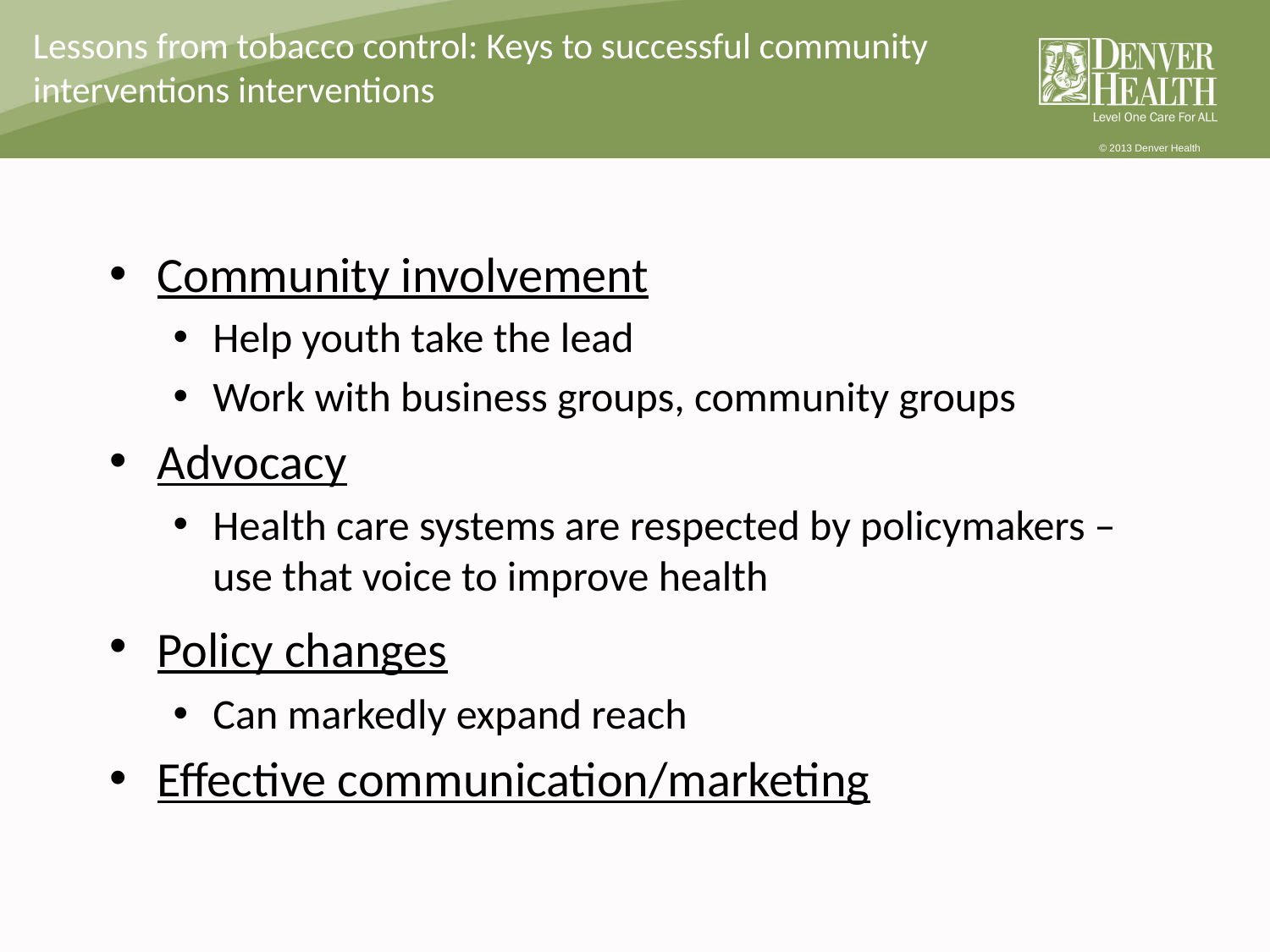

# Lessons from tobacco control: Keys to successful community interventions interventions
Community involvement
Help youth take the lead
Work with business groups, community groups
Advocacy
Health care systems are respected by policymakers – use that voice to improve health
Policy changes
Can markedly expand reach
Effective communication/marketing